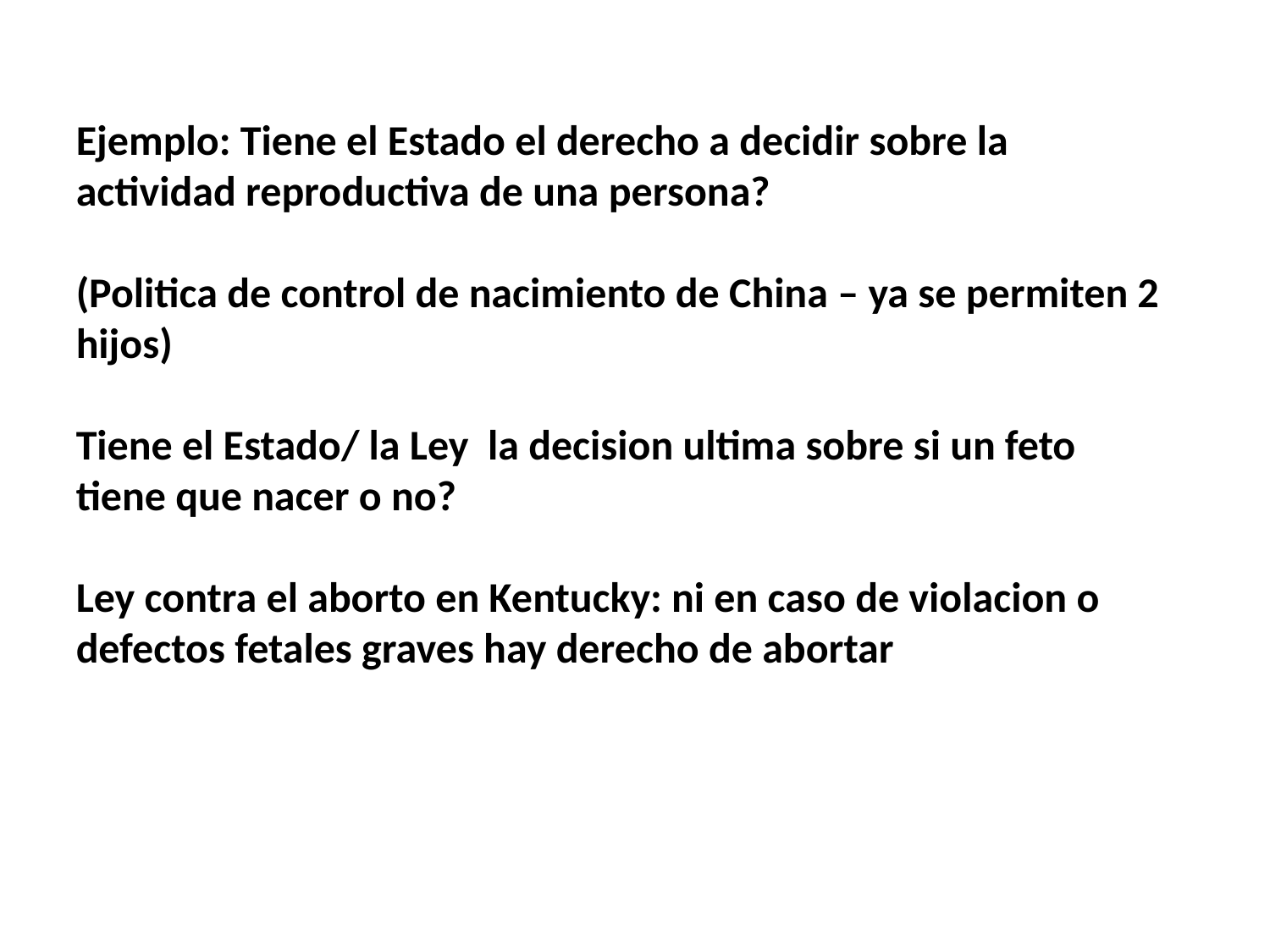

Ejemplo: Tiene el Estado el derecho a decidir sobre la actividad reproductiva de una persona?

(Politica de control de nacimiento de China – ya se permiten 2 hijos)

Tiene el Estado/ la Ley  la decision ultima sobre si un feto tiene que nacer o no?

Ley contra el aborto en Kentucky: ni en caso de violacion o defectos fetales graves hay derecho de abortar